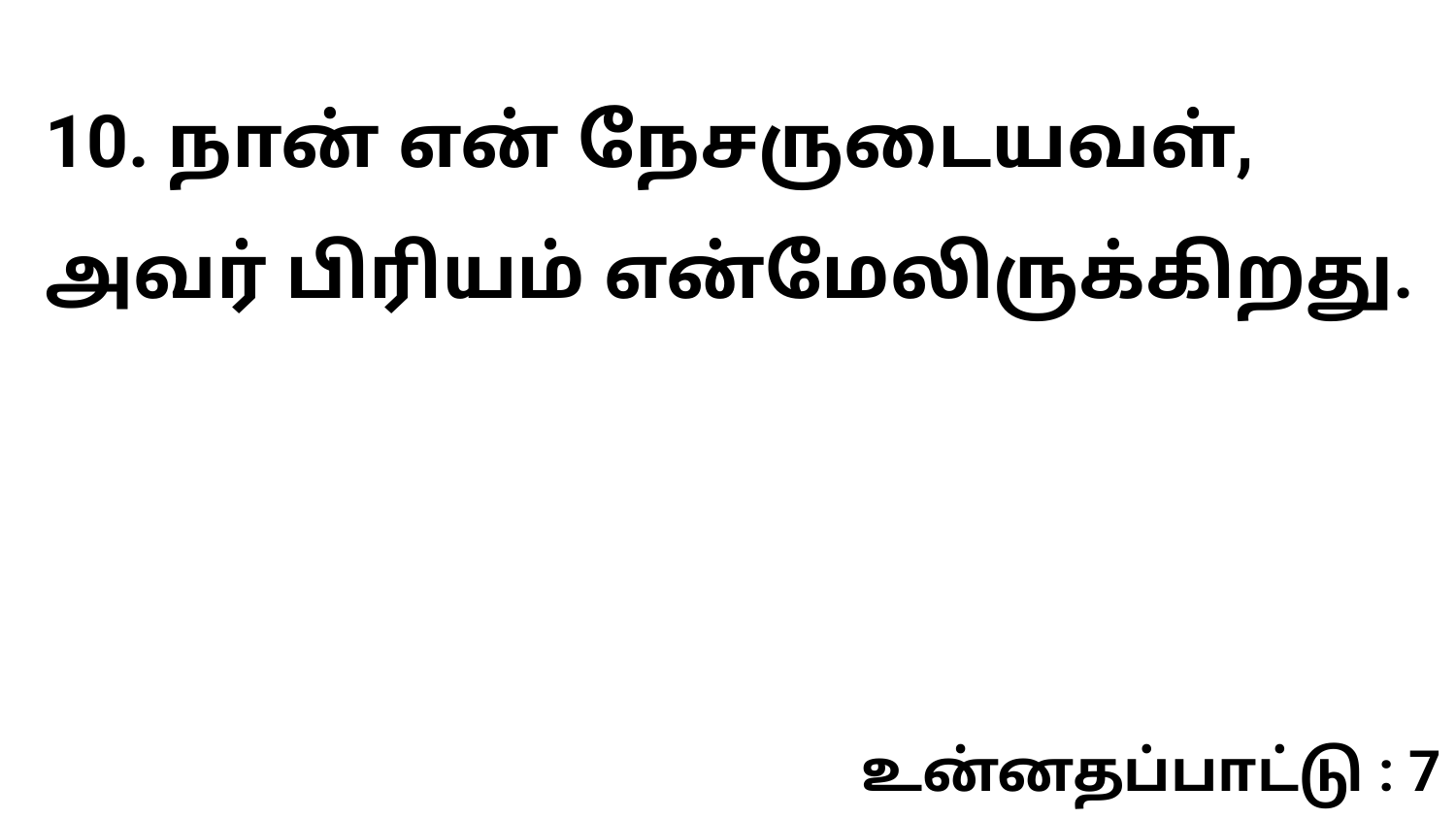

10. நான் என் நேசருடையவள், அவர் பிரியம் என்மேலிருக்கிறது.
உன்னதப்பாட்டு : 7